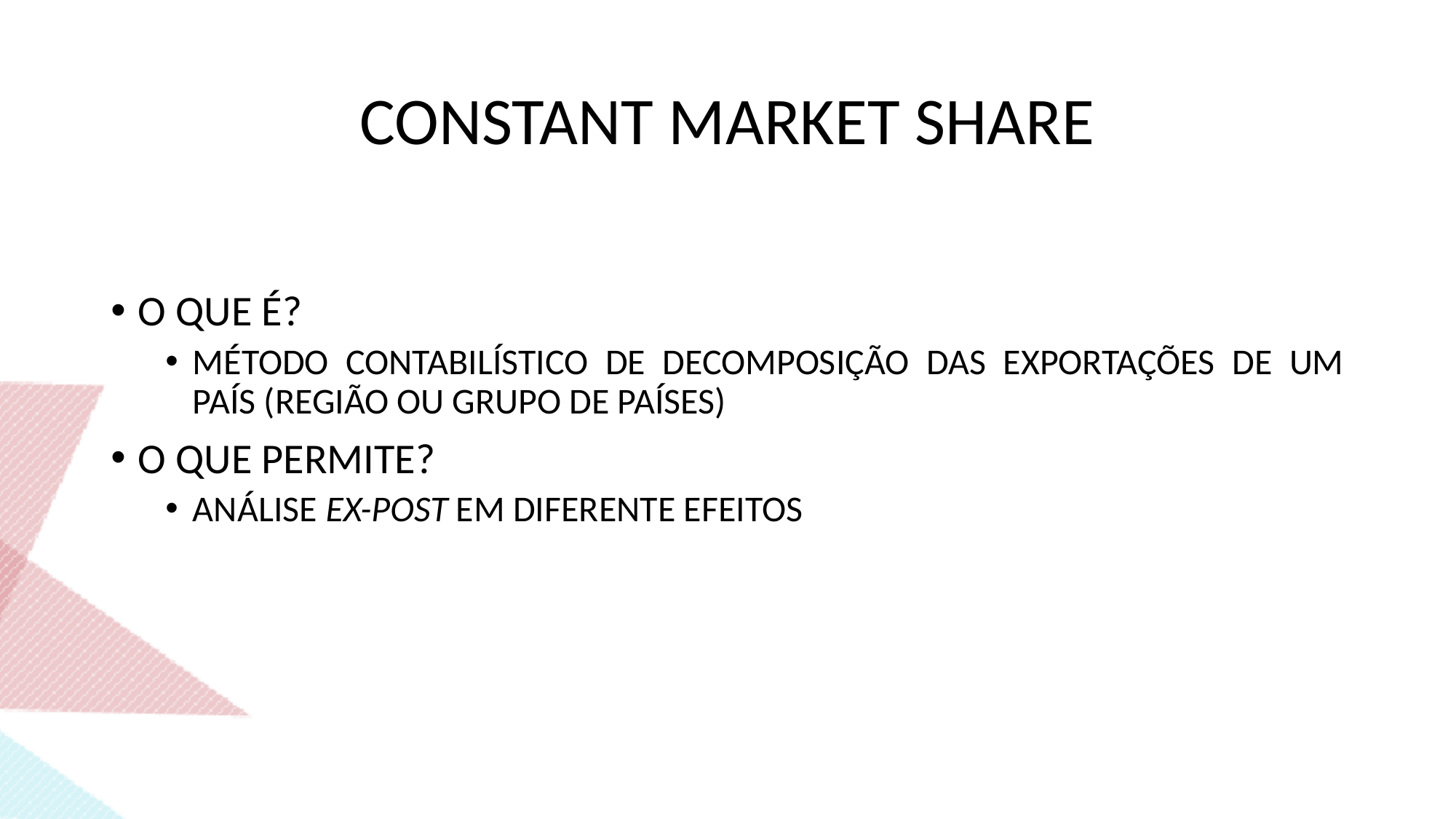

# Constant Market Share

O que é?
Método contabilístico de decomposição das exportações de um país (região ou grupo de países)
O que permite?
análise ex-post em diferente efeitos